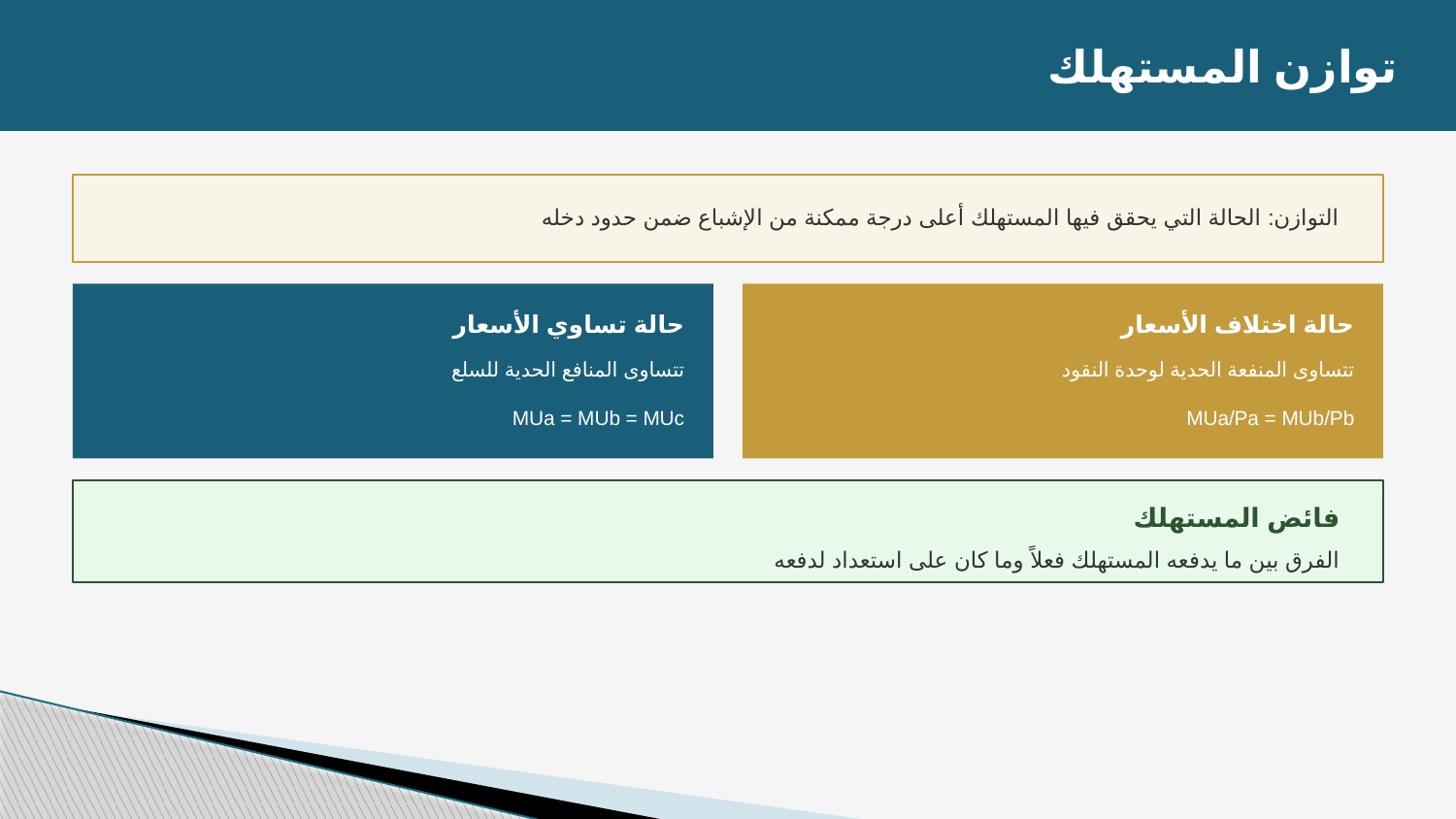

توازن المستهلك

التوازن: الحالة التي يحقق فيها المستهلك أعلى درجة ممكنة من الإشباع ضمن حدود دخله

حالة تساوي الأسعار
حالة اختلاف الأسعار
تتساوى المنافع الحدية للسلع

MUa = MUb = MUc
تتساوى المنفعة الحدية لوحدة النقود

MUa/Pa = MUb/Pb

فائض المستهلك
الفرق بين ما يدفعه المستهلك فعلاً وما كان على استعداد لدفعه